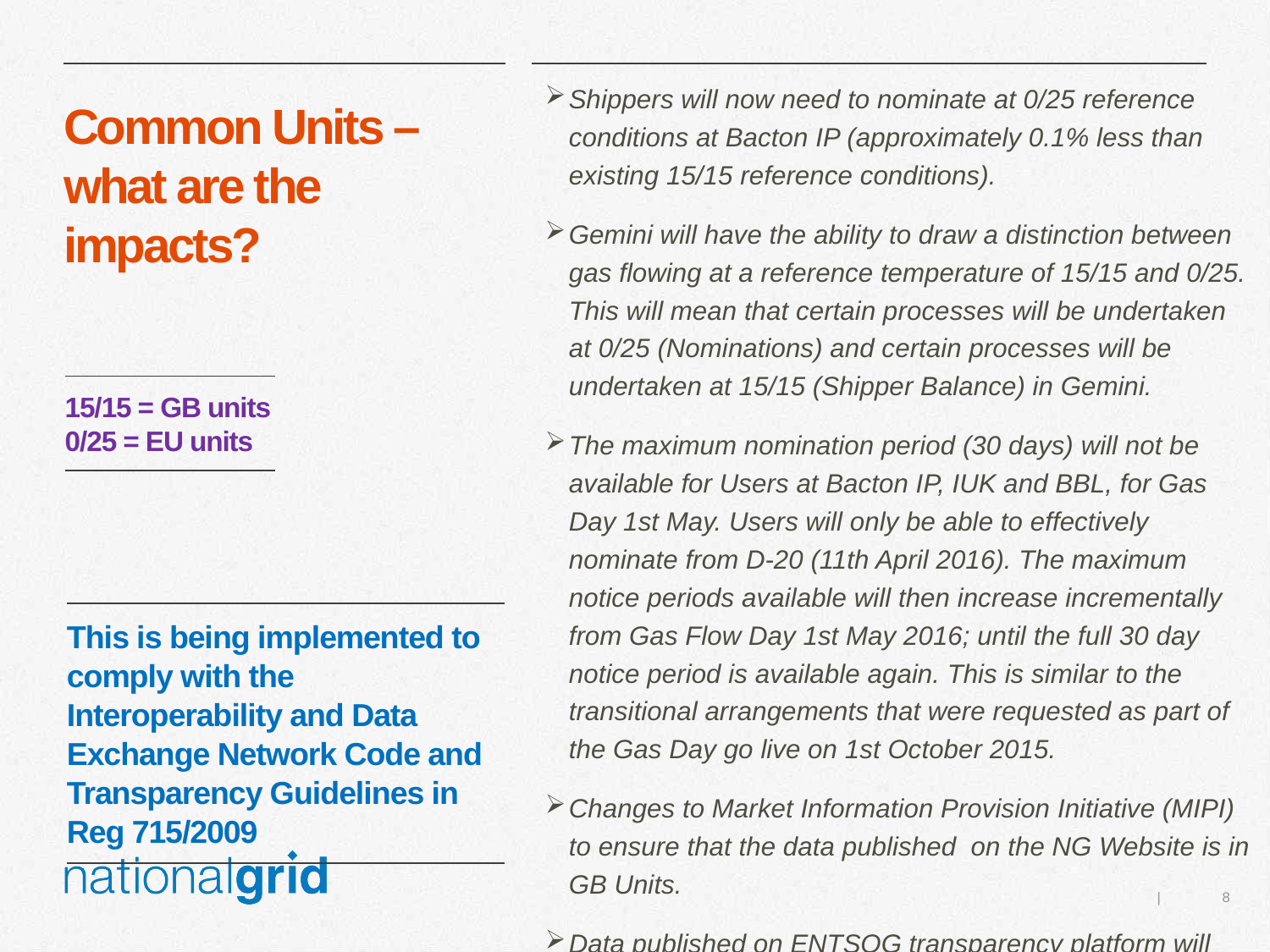

Shippers will now need to nominate at 0/25 reference conditions at Bacton IP (approximately 0.1% less than existing 15/15 reference conditions).
Gemini will have the ability to draw a distinction between gas flowing at a reference temperature of 15/15 and 0/25.  This will mean that certain processes will be undertaken at 0/25 (Nominations) and certain processes will be undertaken at 15/15 (Shipper Balance) in Gemini.
The maximum nomination period (30 days) will not be available for Users at Bacton IP, IUK and BBL, for Gas Day 1st May. Users will only be able to effectively nominate from D-20 (11th April 2016). The maximum notice periods available will then increase incrementally from Gas Flow Day 1st May 2016; until the full 30 day notice period is available again. This is similar to the transitional arrangements that were requested as part of the Gas Day go live on 1st October 2015.
Changes to Market Information Provision Initiative (MIPI) to ensure that the data published  on the NG Website is in GB Units.
Data published on ENTSOG transparency platform will continue to be published in EU units.

# Common Units –what are the impacts?
| 15/15 = GB units 0/25 = EU units |
| --- |
| This is being implemented to comply with the Interoperability and Data Exchange Network Code and Transparency Guidelines in Reg 715/2009 |
| --- |